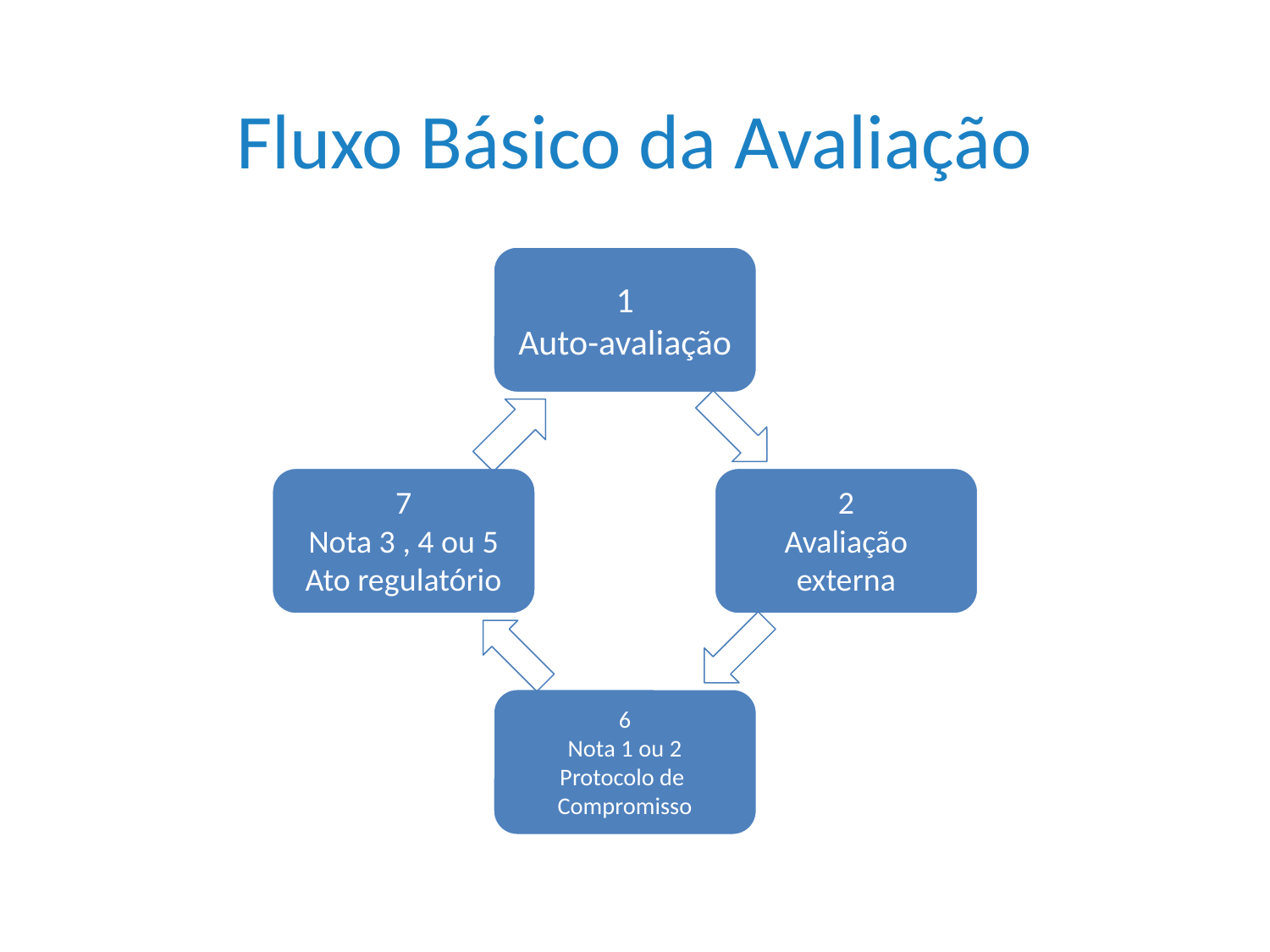

Fluxo Básico da Avaliação
1
Auto-avaliação
6
Nota 1 ou 2
Protocolo de  Compromisso
2
Avaliação externa
7
Nota 3 , 4 ou 5
Ato regulatório